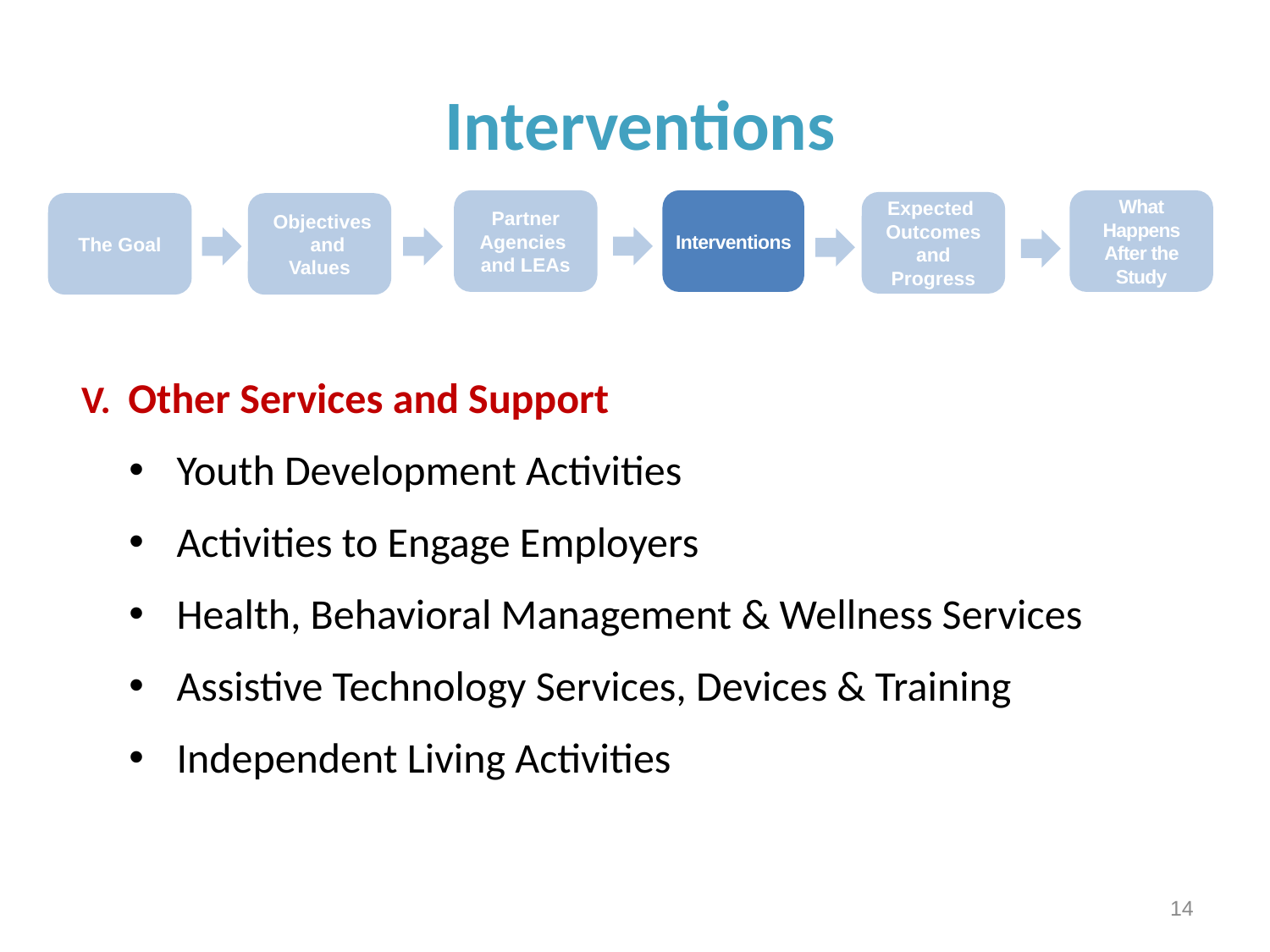

# Interventions
Partner Agencies  and LEAs
Interventions
What Happens After the Study
Expected  Outcomes
and Progress
The Goal
 Objectives    and Values

V.  Other Services and Support
Youth Development Activities
Activities to Engage Employers
Health, Behavioral Management & Wellness Services
Assistive Technology Services, Devices & Training
Independent Living Activities

14